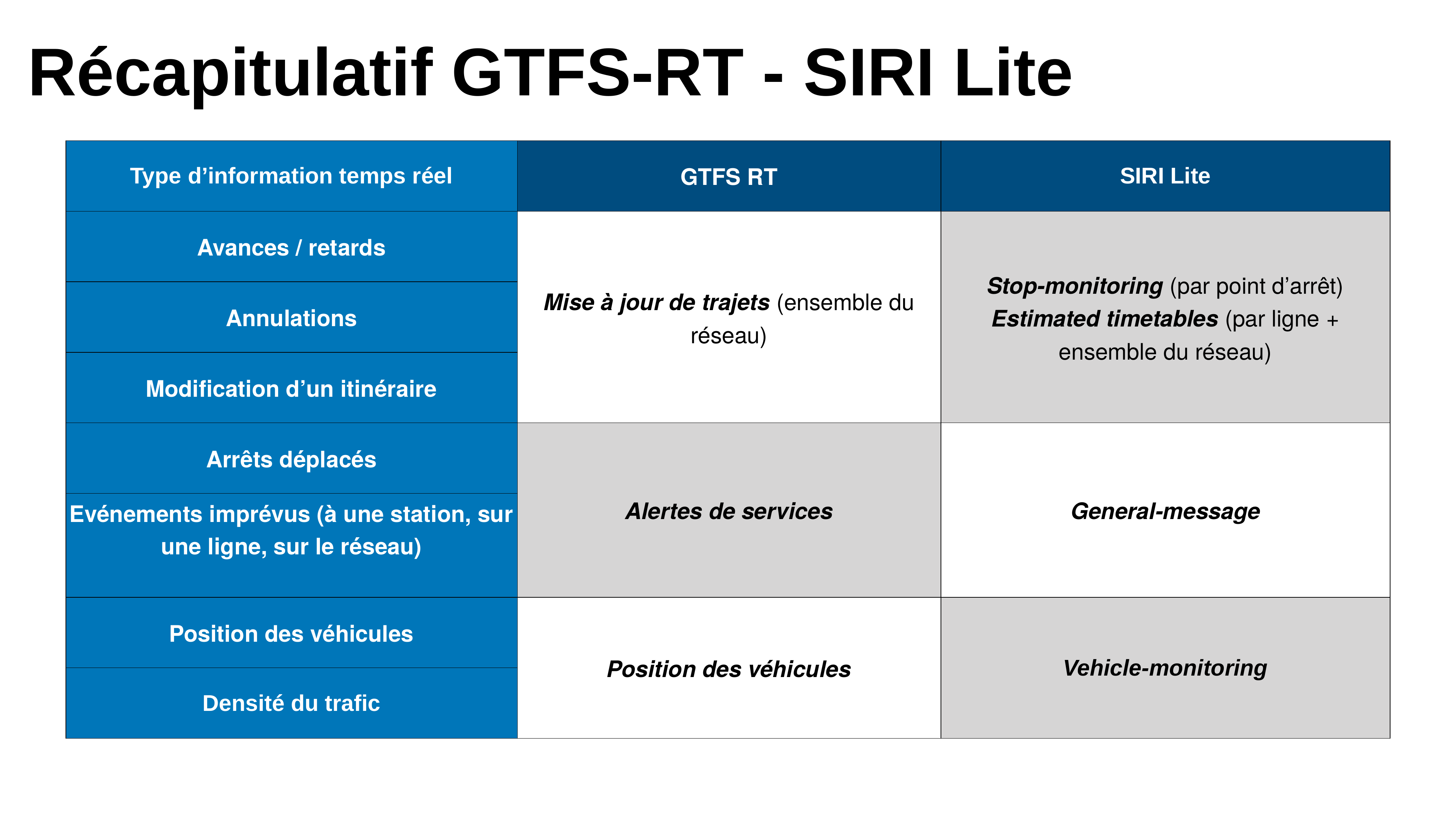

Récapitulatif GTFS-RT - SIRI Lite
| Type d’information temps réel | GTFS RT | SIRI Lite |
| --- | --- | --- |
| Avances / retards | Mise à jour de trajets (ensemble du réseau) | Stop-monitoring (par point d’arrêt) Estimated timetables (par ligne + ensemble du réseau) |
| Annulations |  |  |
| Modification d’un itinéraire |  |  |
| Arrêts déplacés | Alertes de services | General-message |
| Evénements imprévus (à une station, sur une ligne, sur le réseau) |  |  |
| Position des véhicules | Position des véhicules | Vehicle-monitoring |
| Densité du trafic |  |  |